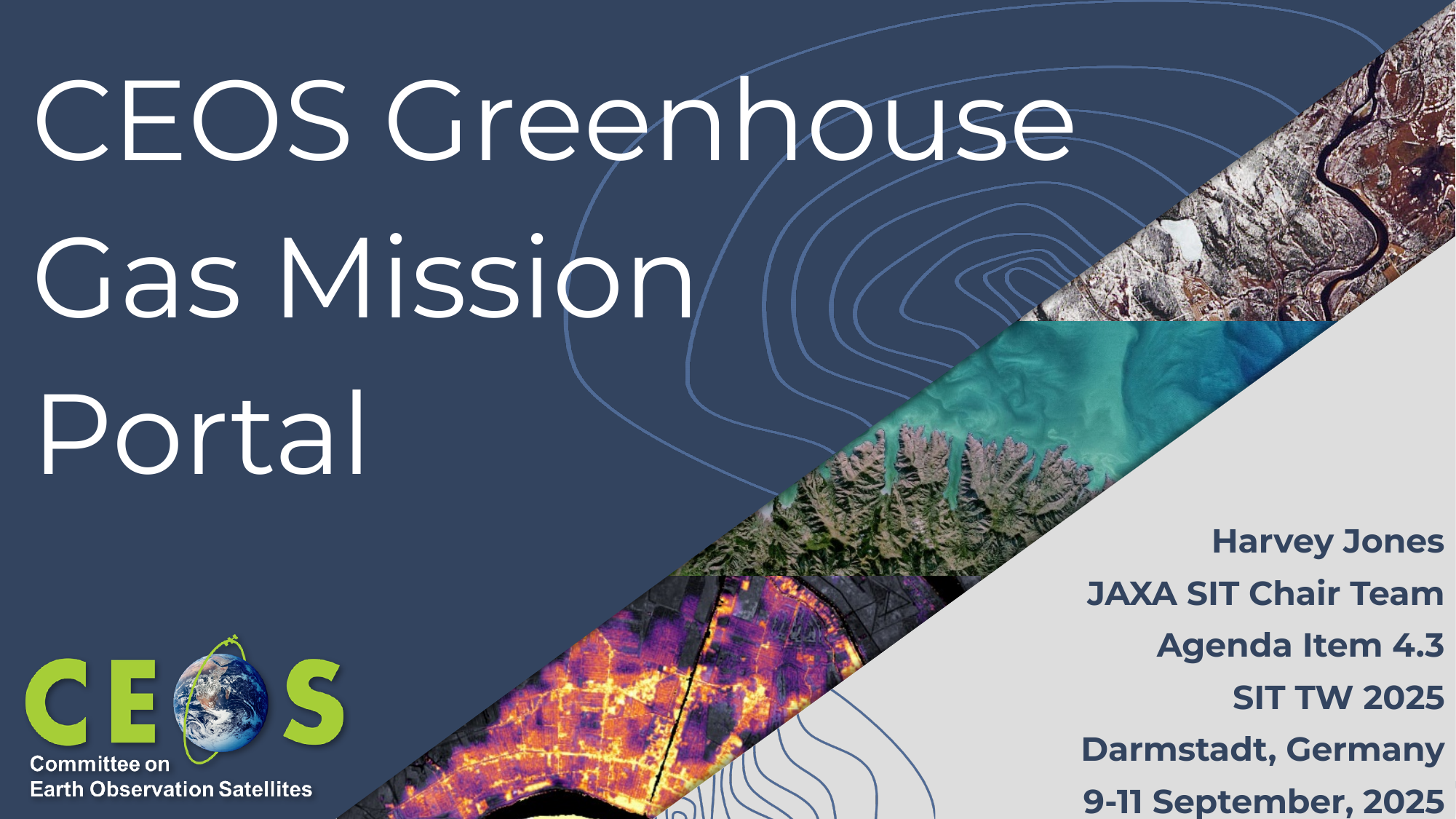

# CEOS Greenhouse Gas Mission
Portal
Harvey Jones
JAXA SIT Chair Team
Agenda Item 4.3
SIT TW 2025
Darmstadt, Germany
9-11 September, 2025